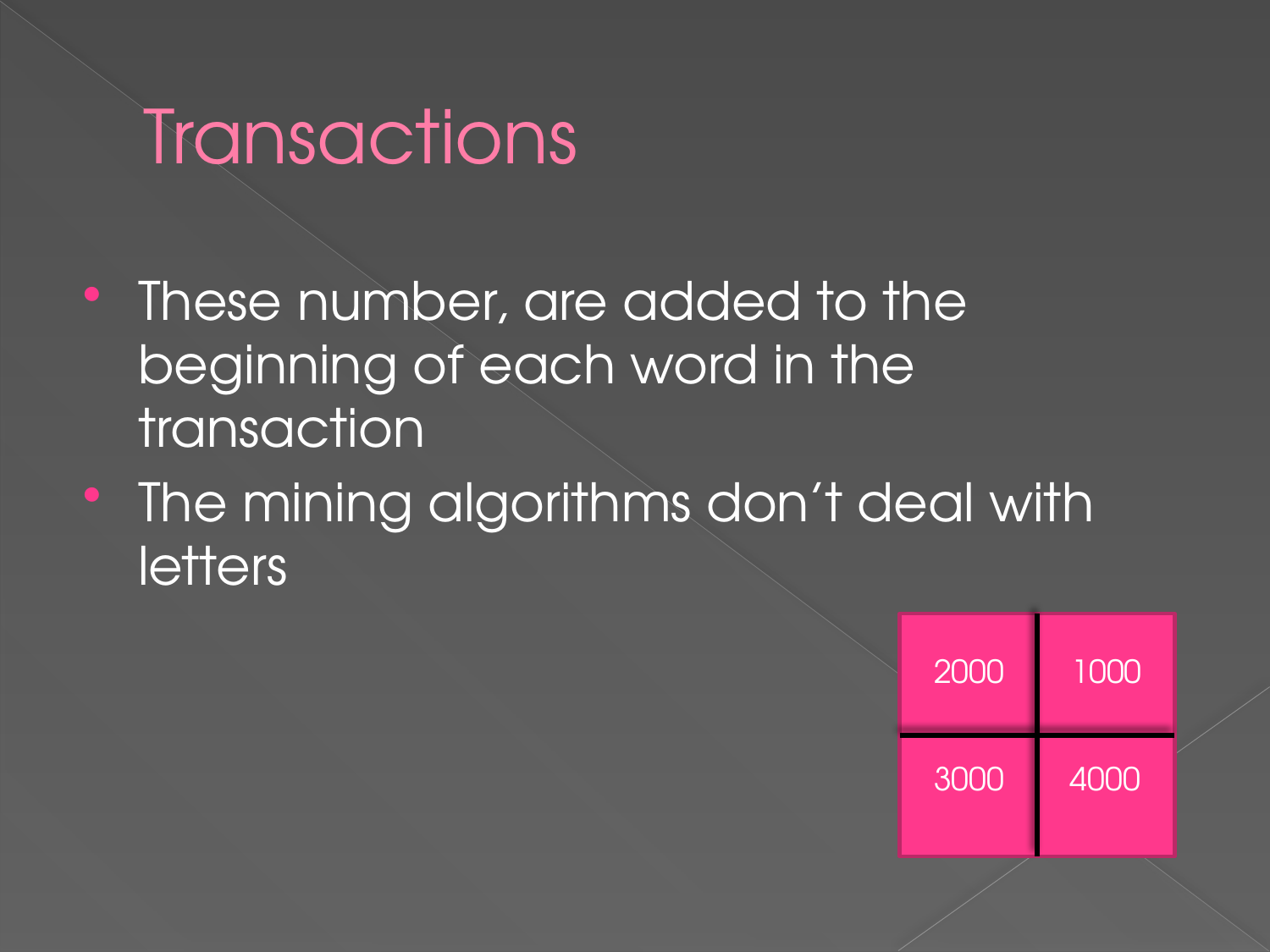

# Transactions
These number, are added to the beginning of each word in the transaction
The mining algorithms don’t deal with letters

2000
1000
3000
4000